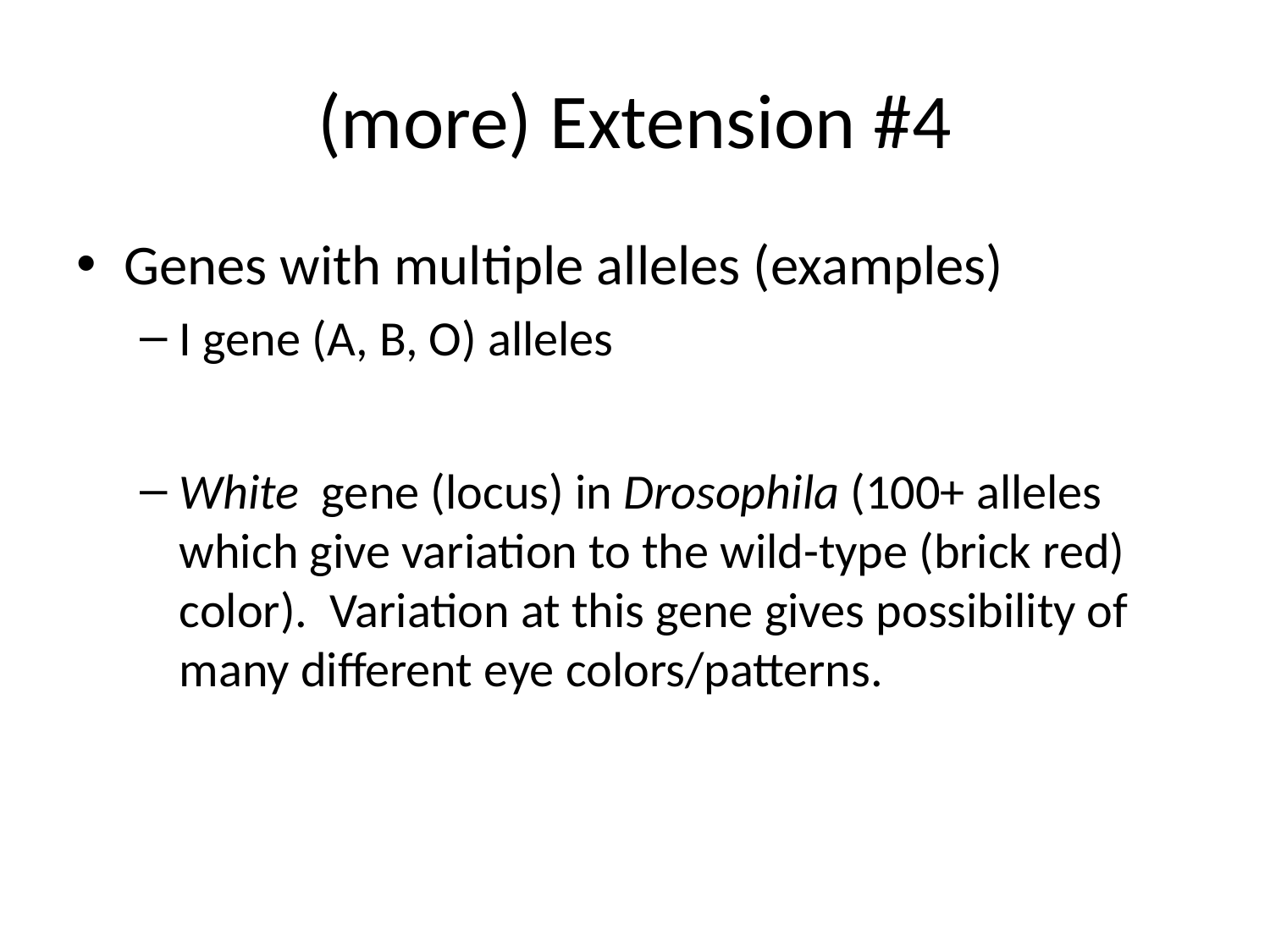

# (more) Extension #4
Genes with multiple alleles (examples)
I gene (A, B, O) alleles

White  gene (locus) in Drosophila (100+ alleles which give variation to the wild-type (brick red) color).  Variation at this gene gives possibility of many different eye colors/patterns.